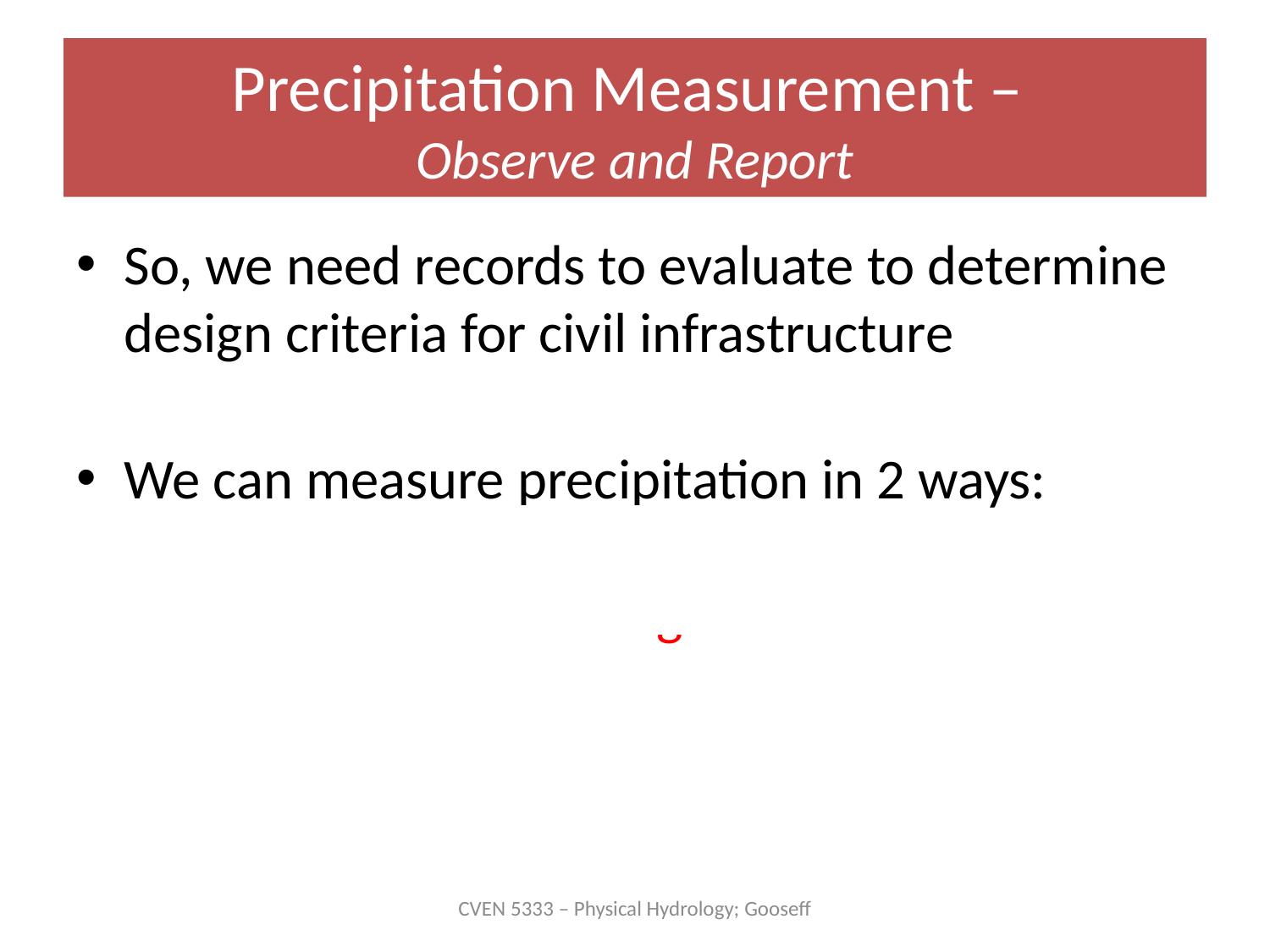

# Precipitation Measurement – Observe and Report
So, we need records to evaluate to determine design criteria for civil infrastructure

We can measure precipitation in 2 ways:
     - Point measurements at a gauge
     - Across an area using radar

CVEN 5333 – Physical Hydrology; Gooseff